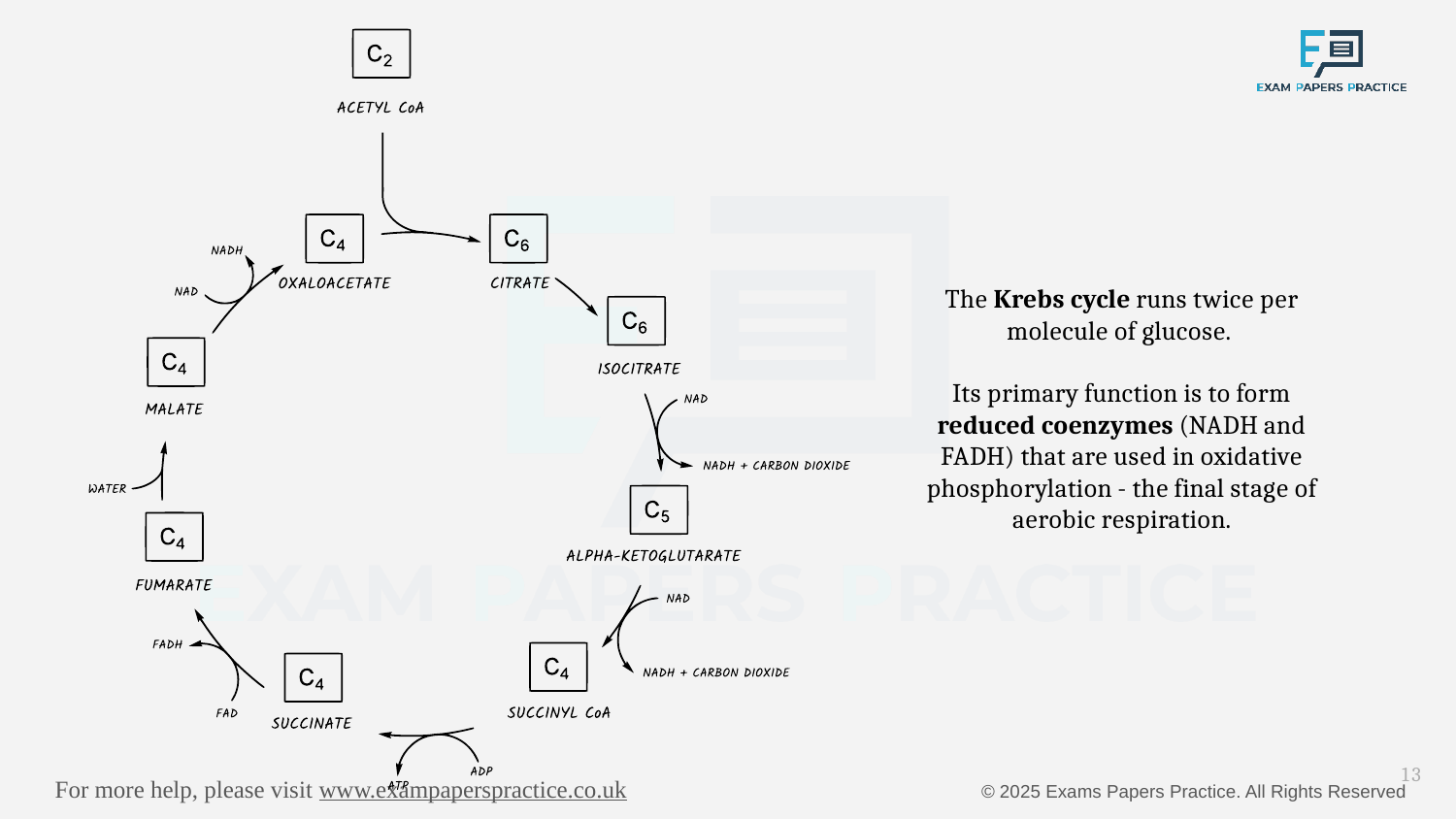

The Krebs cycle runs twice per molecule of glucose.

Its primary function is to form reduced coenzymes (NADH and FADH) that are used in oxidative phosphorylation - the final stage of aerobic respiration.
13